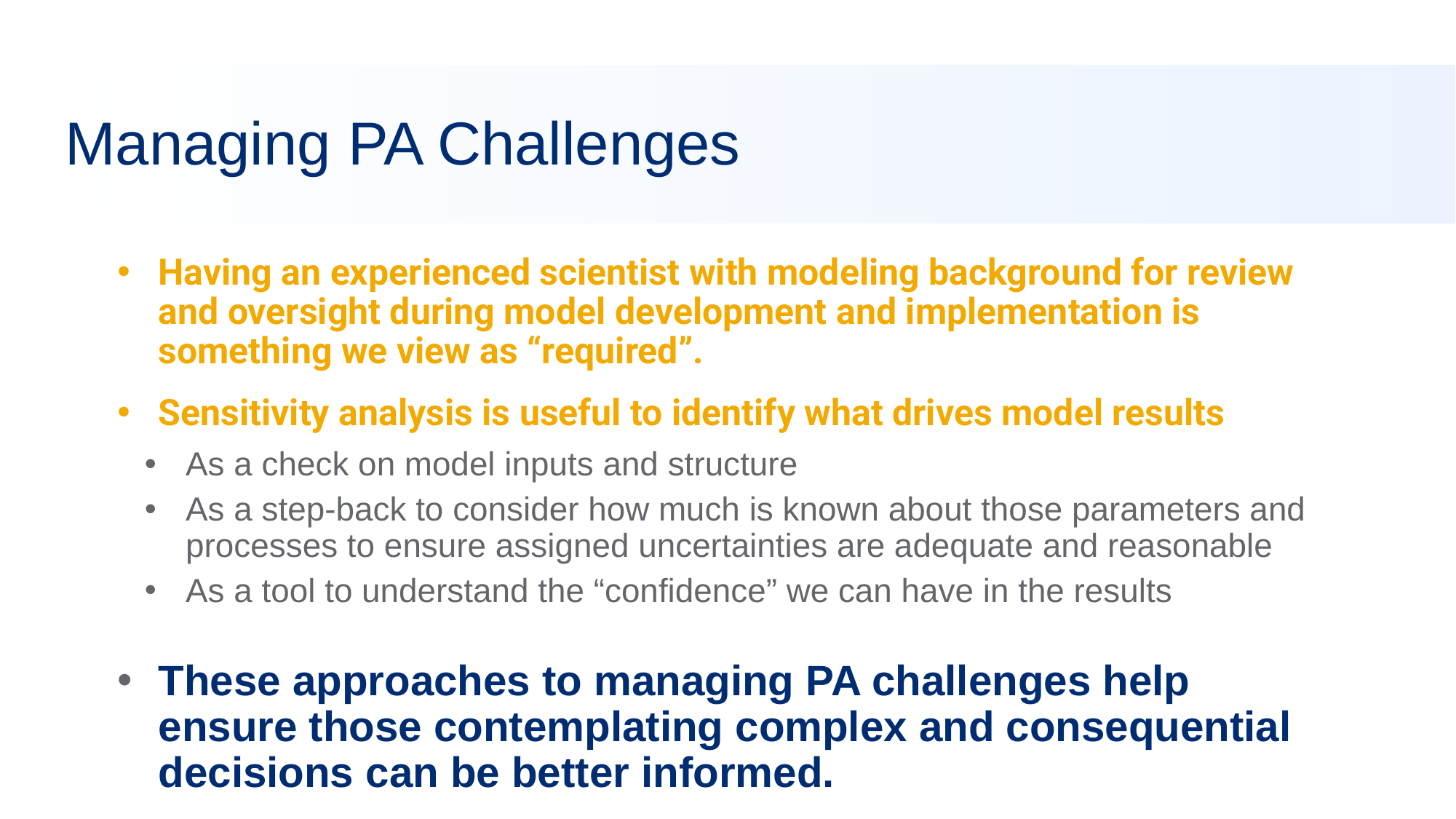

# Managing PA Challenges
Having an experienced scientist with modeling background for review and oversight during model development and implementation is something we view as “required”.
Sensitivity analysis is useful to identify what drives model results
As a check on model inputs and structure
As a step-back to consider how much is known about those parameters and processes to ensure assigned uncertainties are adequate and reasonable
As a tool to understand the “confidence” we can have in the results

These approaches to managing PA challenges help ensure those contemplating complex and consequential decisions can be better informed.